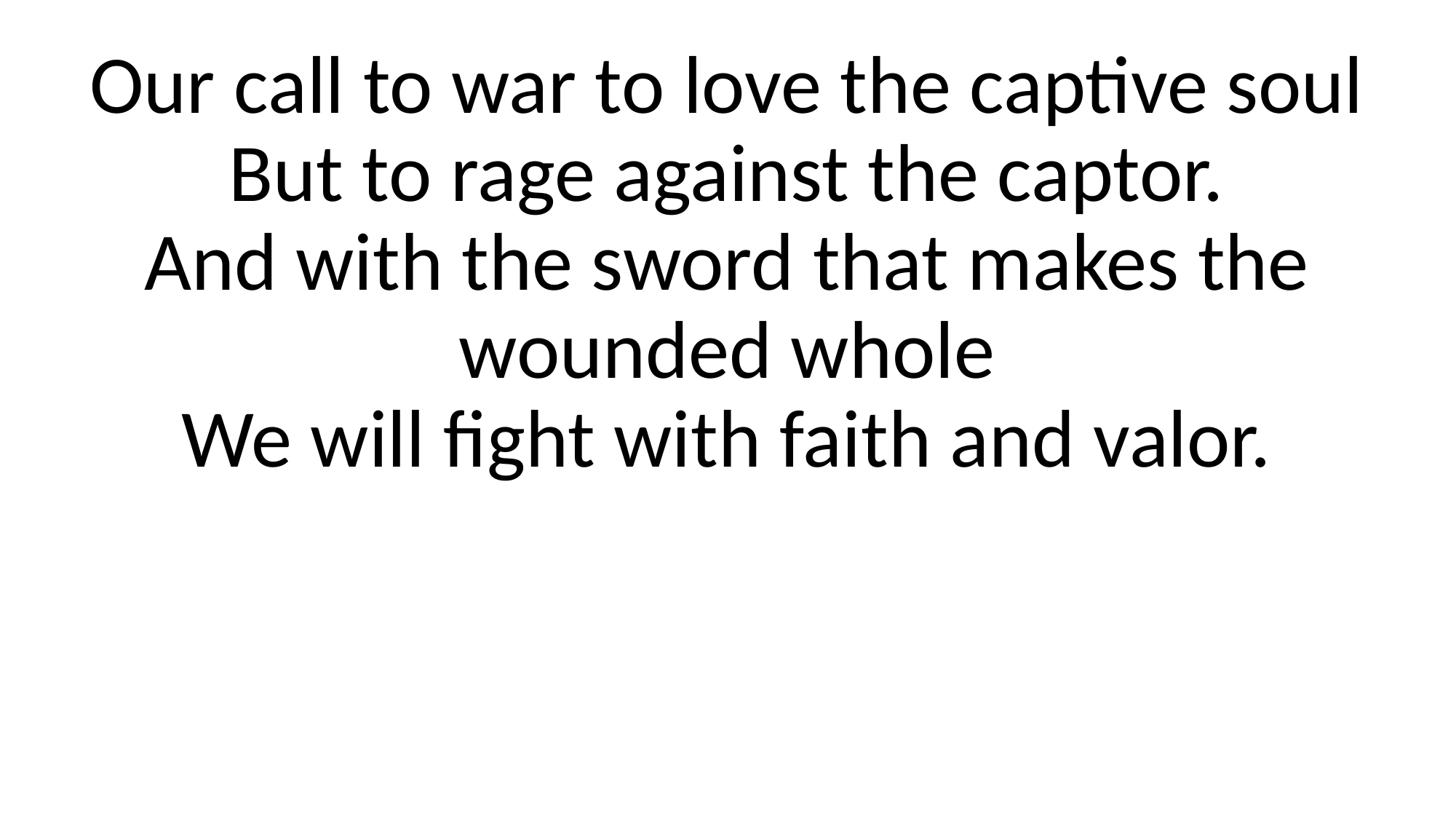

Our call to war to love the captive soul
But to rage against the captor.
And with the sword that makes the wounded whole
We will fight with faith and valor.